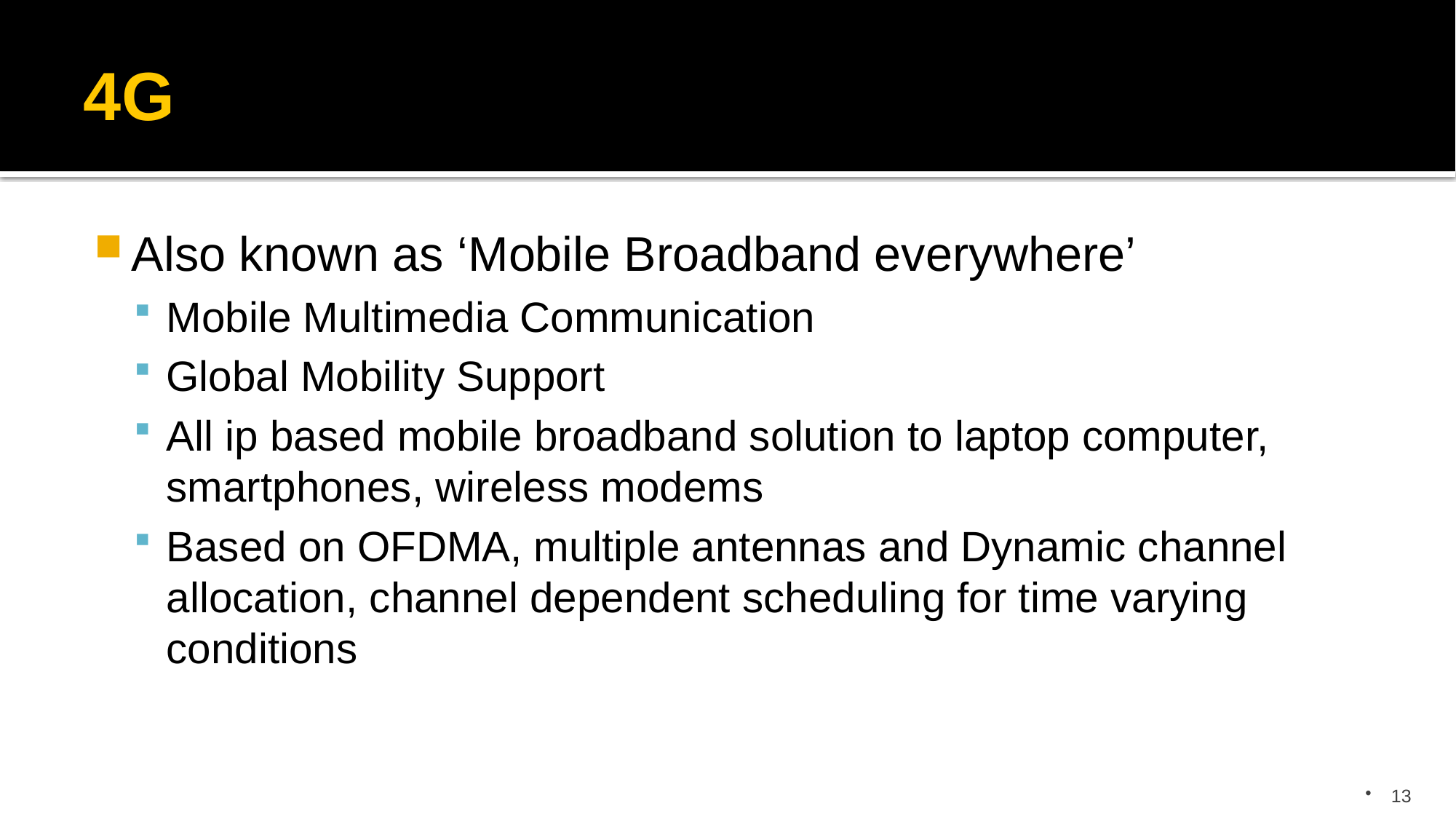

# 4G
Also known as ‘Mobile Broadband everywhere’
Mobile Multimedia Communication
Global Mobility Support
All ip based mobile broadband solution to laptop computer, smartphones, wireless modems
Based on OFDMA, multiple antennas and Dynamic channel allocation, channel dependent scheduling for time varying conditions

13